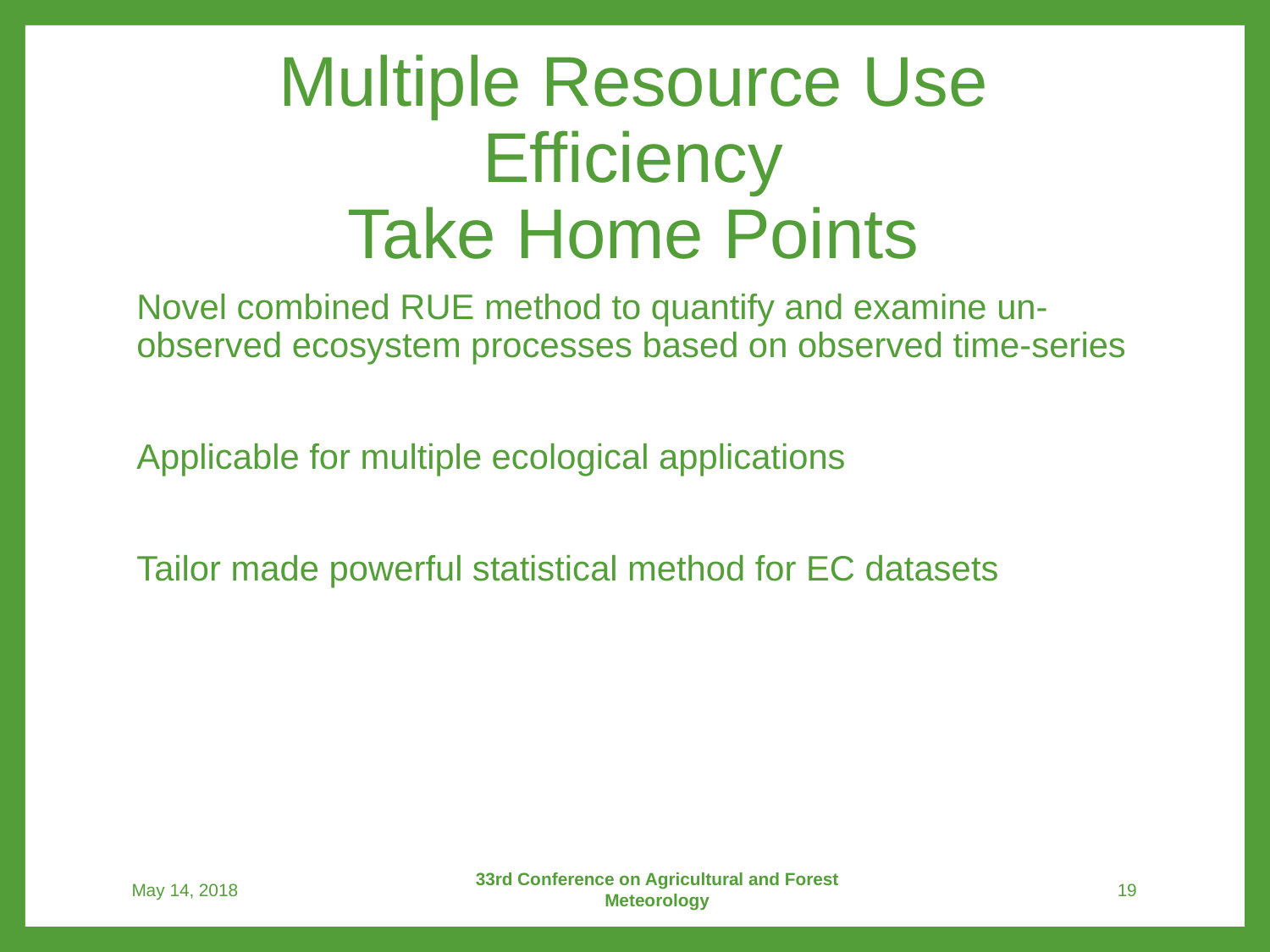

# Multiple Resource Use Efficiency Take Home Points

Novel combined RUE method to quantify and examine un-observed ecosystem processes based on observed time-series

Applicable for multiple ecological applications

Tailor made powerful statistical method for EC datasets

May 14, 2018
33rd Conference on Agricultural and Forest Meteorology
19